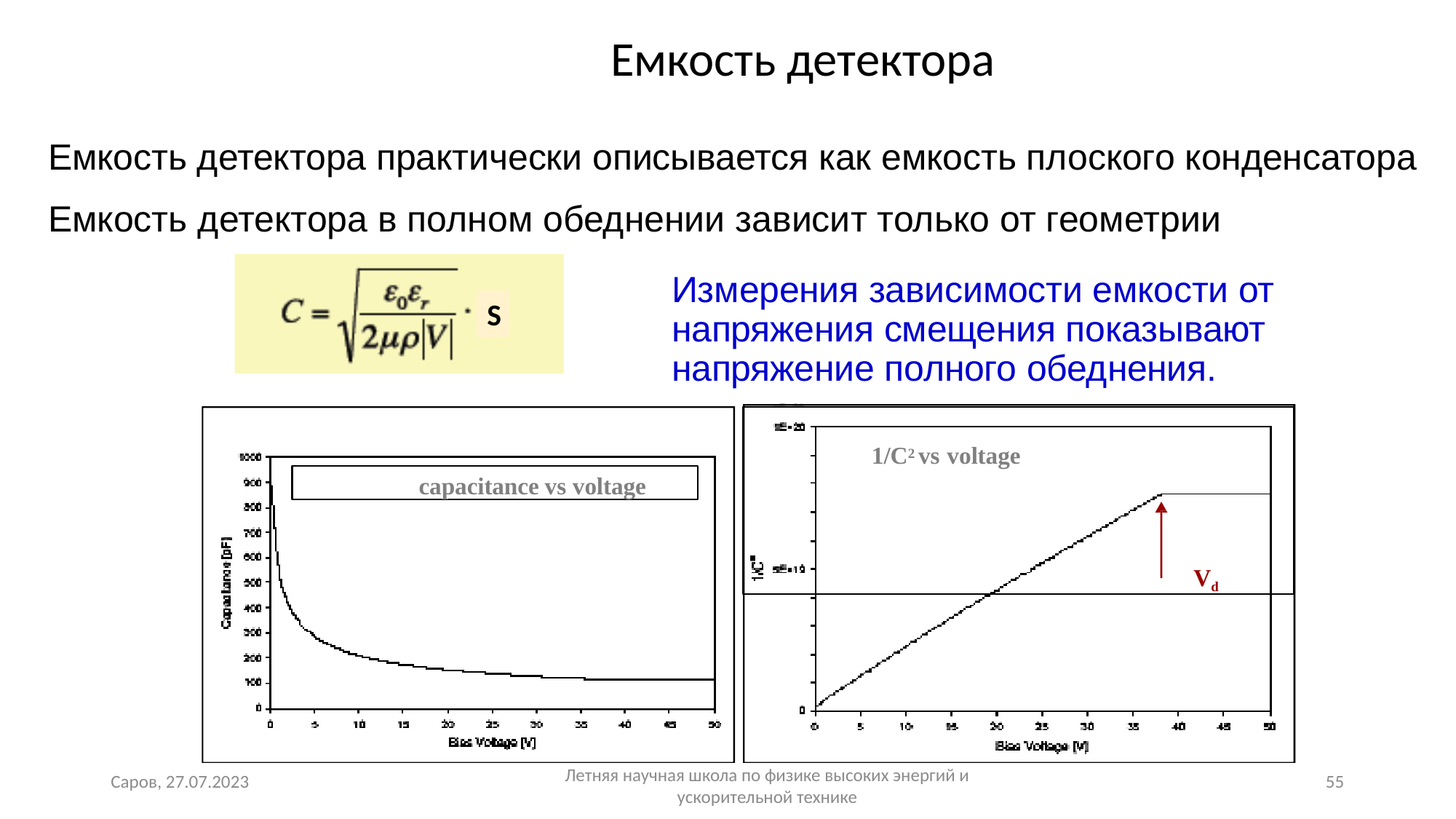

# Емкость детектора
Емкость детектора практически описывается как емкость плоского конденсатора
Емкость детектора в полном обеднении зависит только от геометрии

Измерения зависимости емкости от напряжения смещения показывают напряжение полного обеднения.

S

1/C2 vs voltage

Vd

capacitance vs voltage

Саров, 27.07.2023
55
Летняя научная школа по физике высоких энергий и ускорительной технике